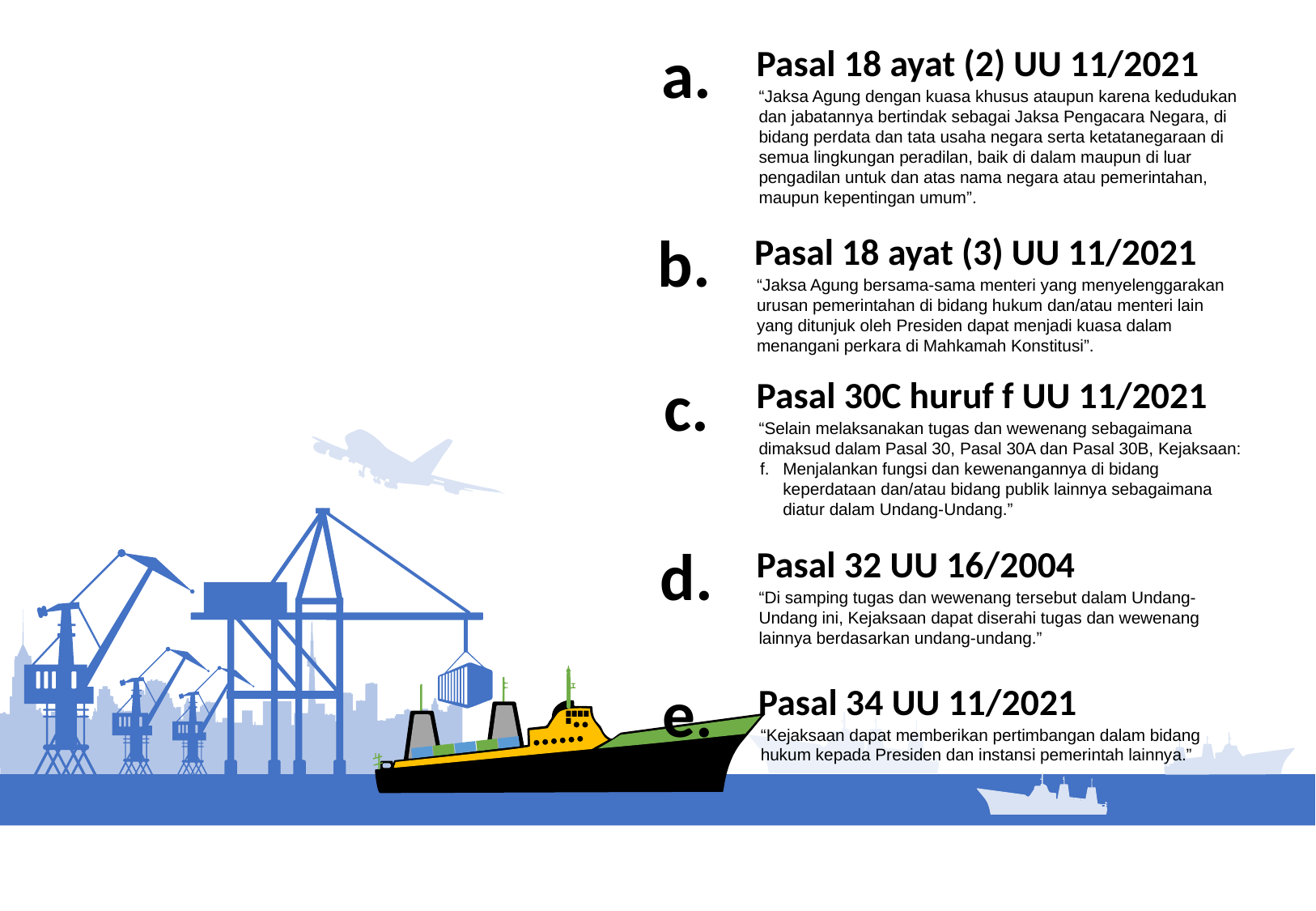

a.
Pasal 18 ayat (2) UU 11/2021
“Jaksa Agung dengan kuasa khusus ataupun karena kedudukan dan jabatannya bertindak sebagai Jaksa Pengacara Negara, di bidang perdata dan tata usaha negara serta ketatanegaraan di semua lingkungan peradilan, baik di dalam maupun di luar pengadilan untuk dan atas nama negara atau pemerintahan, maupun kepentingan umum”.
b.
Pasal 18 ayat (3) UU 11/2021
“Jaksa Agung bersama-sama menteri yang menyelenggarakan urusan pemerintahan di bidang hukum dan/atau menteri lain yang ditunjuk oleh Presiden dapat menjadi kuasa dalam menangani perkara di Mahkamah Konstitusi”.
c.
Pasal 30C huruf f UU 11/2021
“Selain melaksanakan tugas dan wewenang sebagaimana dimaksud dalam Pasal 30, Pasal 30A dan Pasal 30B, Kejaksaan:
f. 	Menjalankan fungsi dan kewenangannya di bidang keperdataan dan/atau bidang publik lainnya sebagaimana diatur dalam Undang-Undang.”

d.
Pasal 32 UU 16/2004
“Di samping tugas dan wewenang tersebut dalam Undang-Undang ini, Kejaksaan dapat diserahi tugas dan wewenang lainnya berdasarkan undang-undang.”

e.
Pasal 34 UU 11/2021
“Kejaksaan dapat memberikan pertimbangan dalam bidang hukum kepada Presiden dan instansi pemerintah lainnya.”